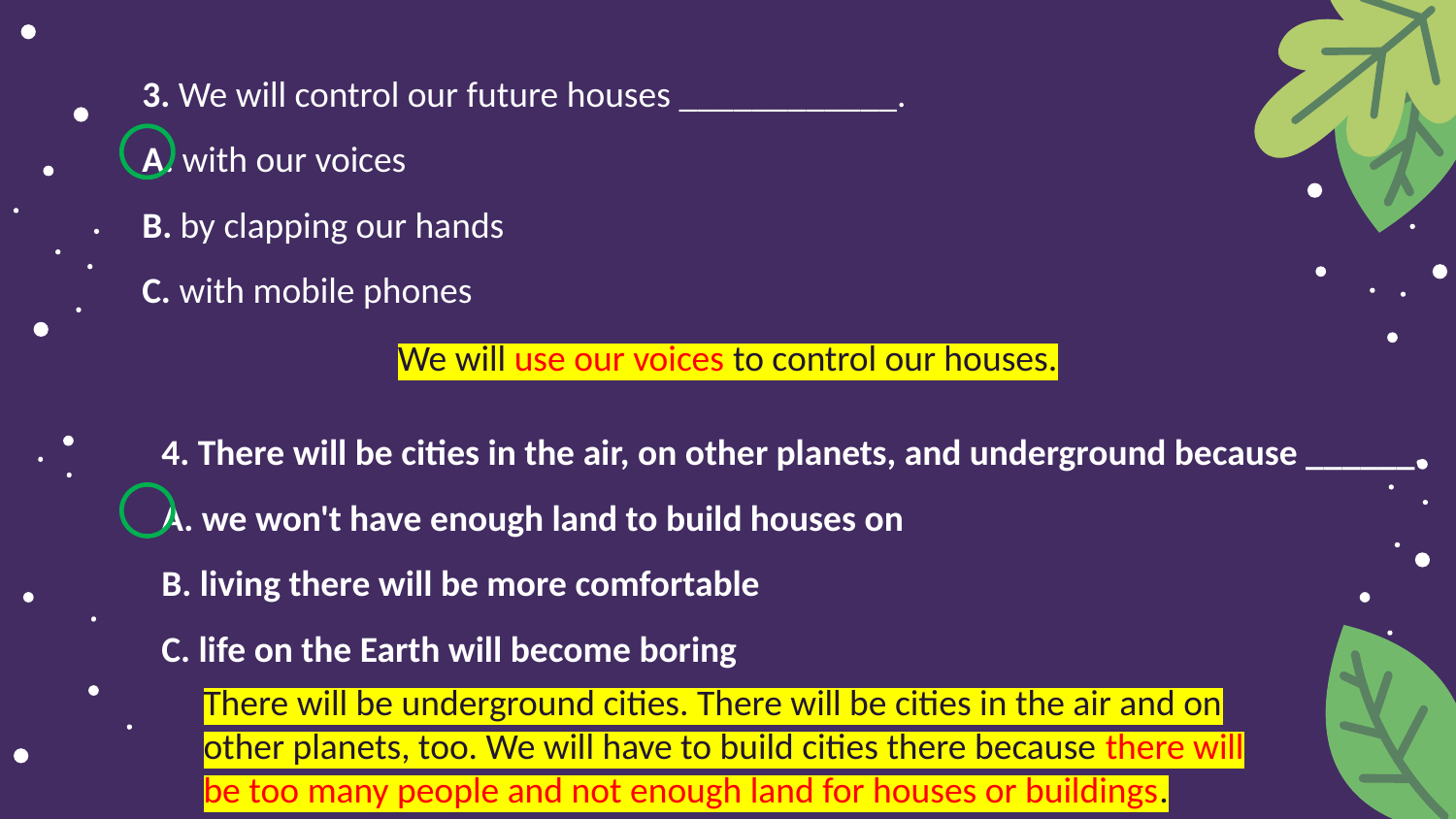

3. We will control our future houses ____________.
A. with our voices
B. by clapping our hands
C. with mobile phones

We will use our voices to control our houses.
4. There will be cities in the air, on other planets, and underground because ______.
A. we won't have enough land to build houses on
B. living there will be more comfortable
C. life on the Earth will become boring

There will be underground cities. There will be cities in the air and on other planets, too. We will have to build cities there because there will be too many people and not enough land for houses or buildings.